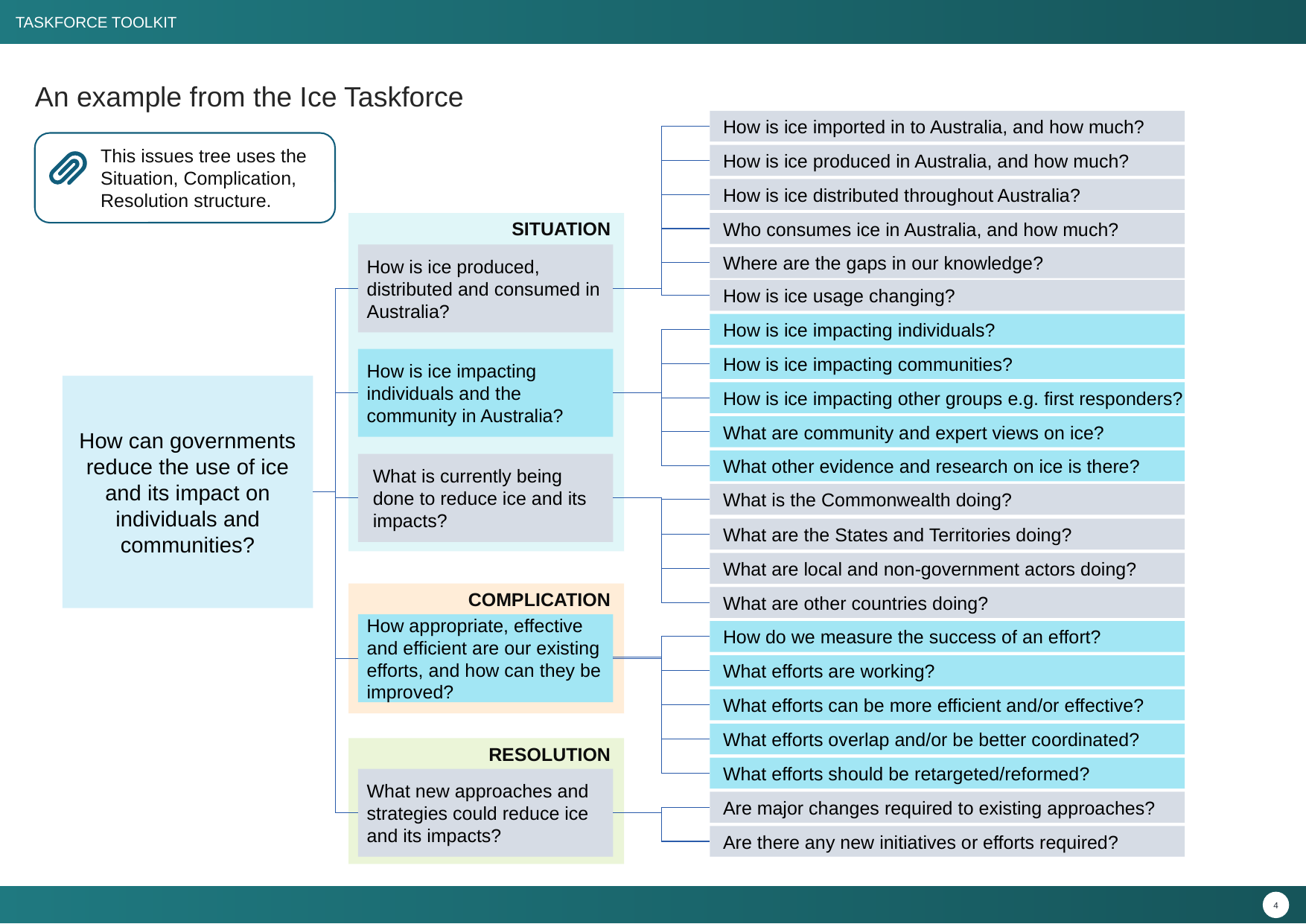

# An example from the Ice Taskforce
How is ice imported in to Australia, and how much?
This issues tree uses the Situation, Complication, Resolution structure.

How is ice produced in Australia, and how much?
How is ice distributed throughout Australia?
SITUATION
Who consumes ice in Australia, and how much?
How is ice produced, distributed and consumed in Australia?
Where are the gaps in our knowledge?
How is ice usage changing?
How is ice impacting individuals?
How is ice impacting communities?
How is ice impacting individuals and the community in Australia?
How can governments reduce the use of ice and its impact on individuals and communities?
How is ice impacting other groups e.g. first responders?
What are community and expert views on ice?
What other evidence and research on ice is there?
What is currently being done to reduce ice and its impacts?
What is the Commonwealth doing?
What are the States and Territories doing?
What are local and non-government actors doing?
COMPLICATION
What are other countries doing?
How appropriate, effective and efficient are our existing efforts, and how can they be improved?
How do we measure the success of an effort?
What efforts are working?
What efforts can be more efficient and/or effective?
What efforts overlap and/or be better coordinated?
RESOLUTION
What efforts should be retargeted/reformed?
What new approaches and strategies could reduce ice and its impacts?
Are major changes required to existing approaches?
Are there any new initiatives or efforts required?